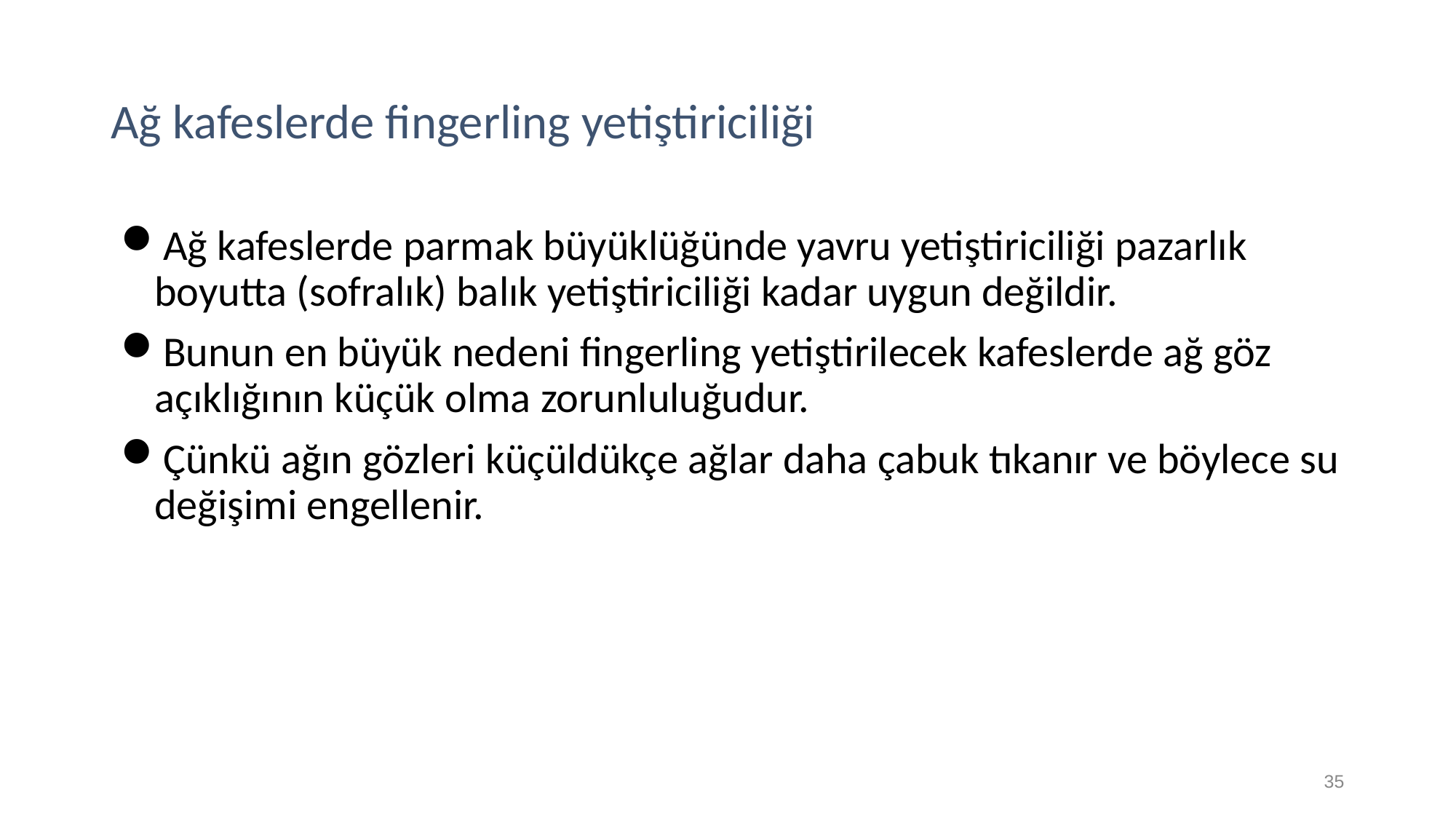

# Ağ kafeslerde fingerling yetiştiriciliği
Ağ kafeslerde parmak büyüklüğünde yavru yetiştiriciliği pazarlık boyutta (sofralık) balık yetiştiriciliği kadar uygun değildir.
Bunun en büyük nedeni fingerling yetiştirilecek kafeslerde ağ göz açıklığının küçük olma zorunluluğudur.
Çünkü ağın gözleri küçüldükçe ağlar daha çabuk tıkanır ve böylece su değişimi engellenir.

35